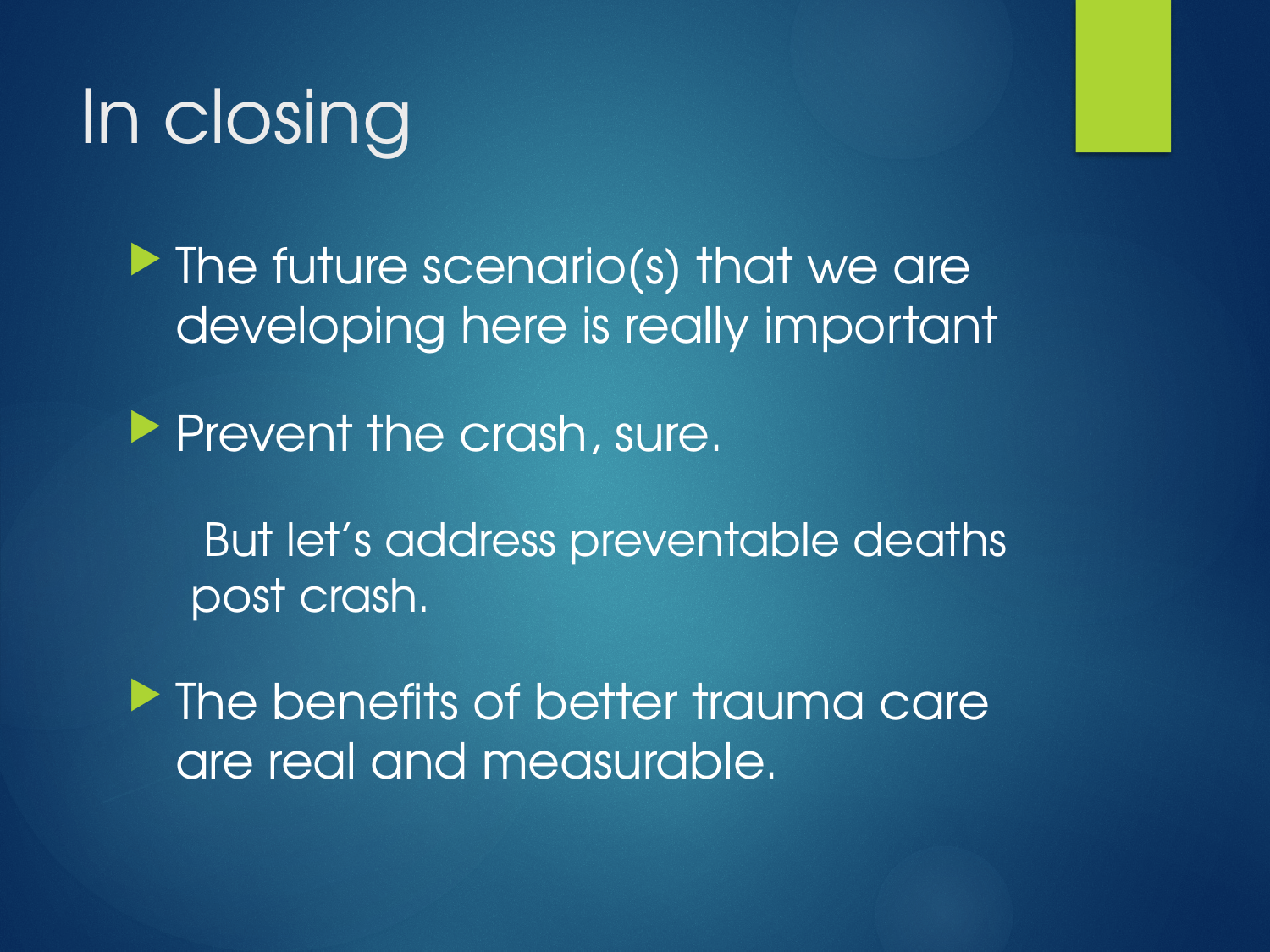

# In closing
The future scenario(s) that we are developing here is really important
Prevent the crash, sure.
 But let’s address preventable deaths post crash.
The benefits of better trauma care are real and measurable.